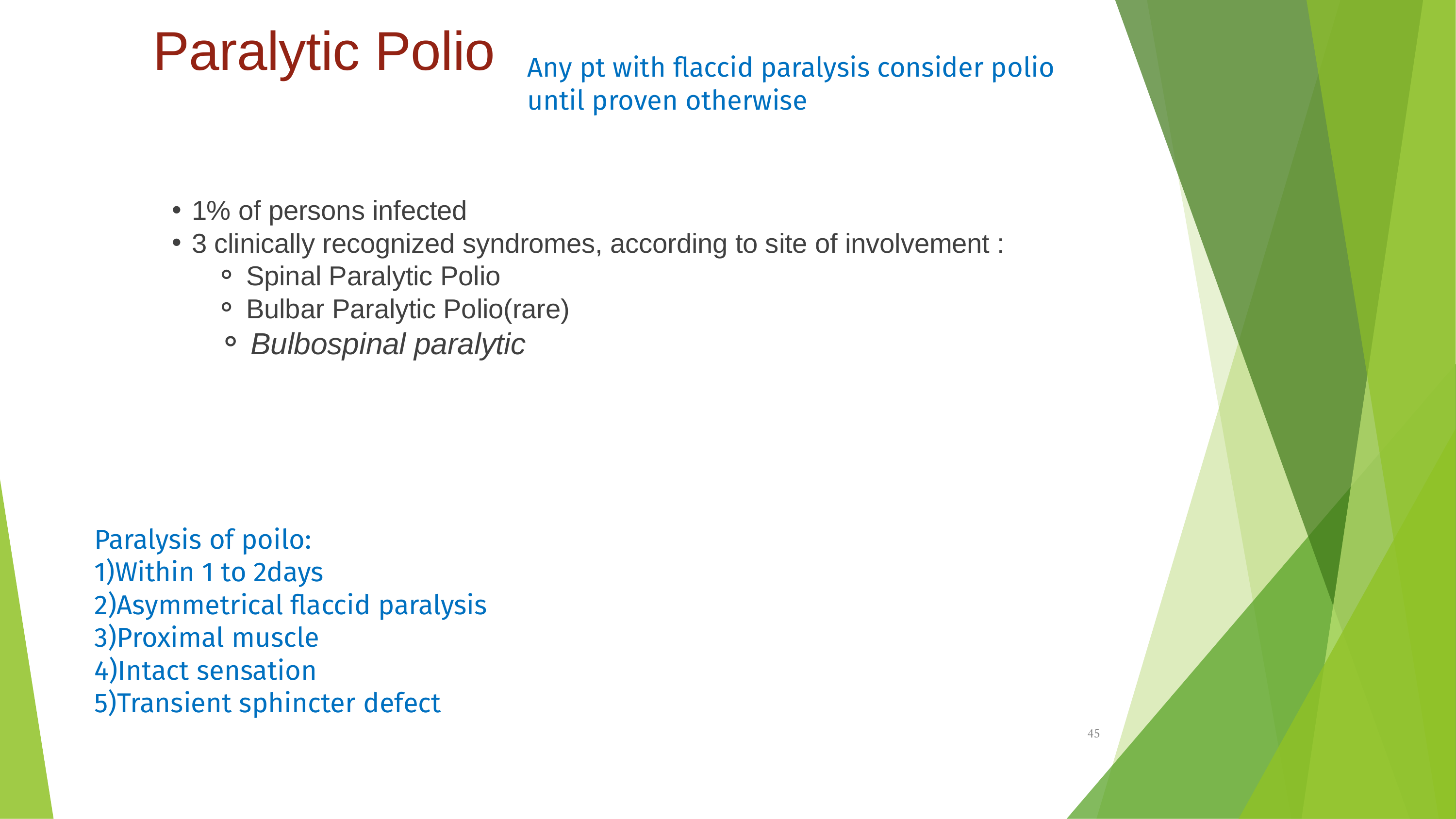

Paralytic Polio
Any pt with flaccid paralysis consider polio until proven otherwise
1% of persons infected
3 clinically recognized syndromes, according to site of involvement :
Spinal Paralytic Polio
Bulbar Paralytic Polio(rare)
Bulbospinal paralytic

Paralysis of poilo:
1)Within 1 to 2days
2)Asymmetrical flaccid paralysis
3)Proximal muscle
4)Intact sensation
5)Transient sphincter defect

45